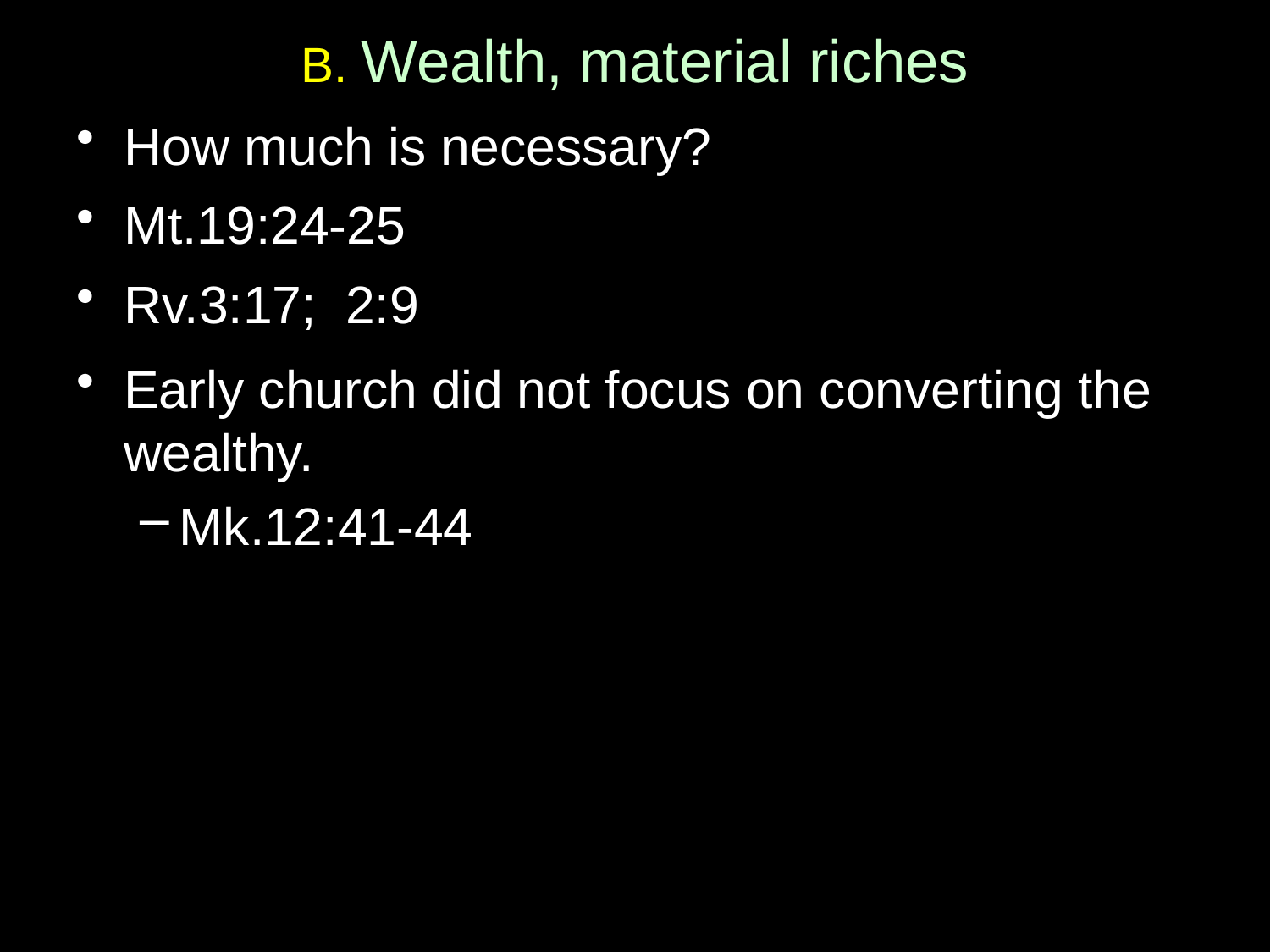

# B. Wealth, material riches
How much is necessary?
Mt.19:24-25
Rv.3:17;  2:9
Early church did not focus on converting the wealthy.
Mk.12:41-44